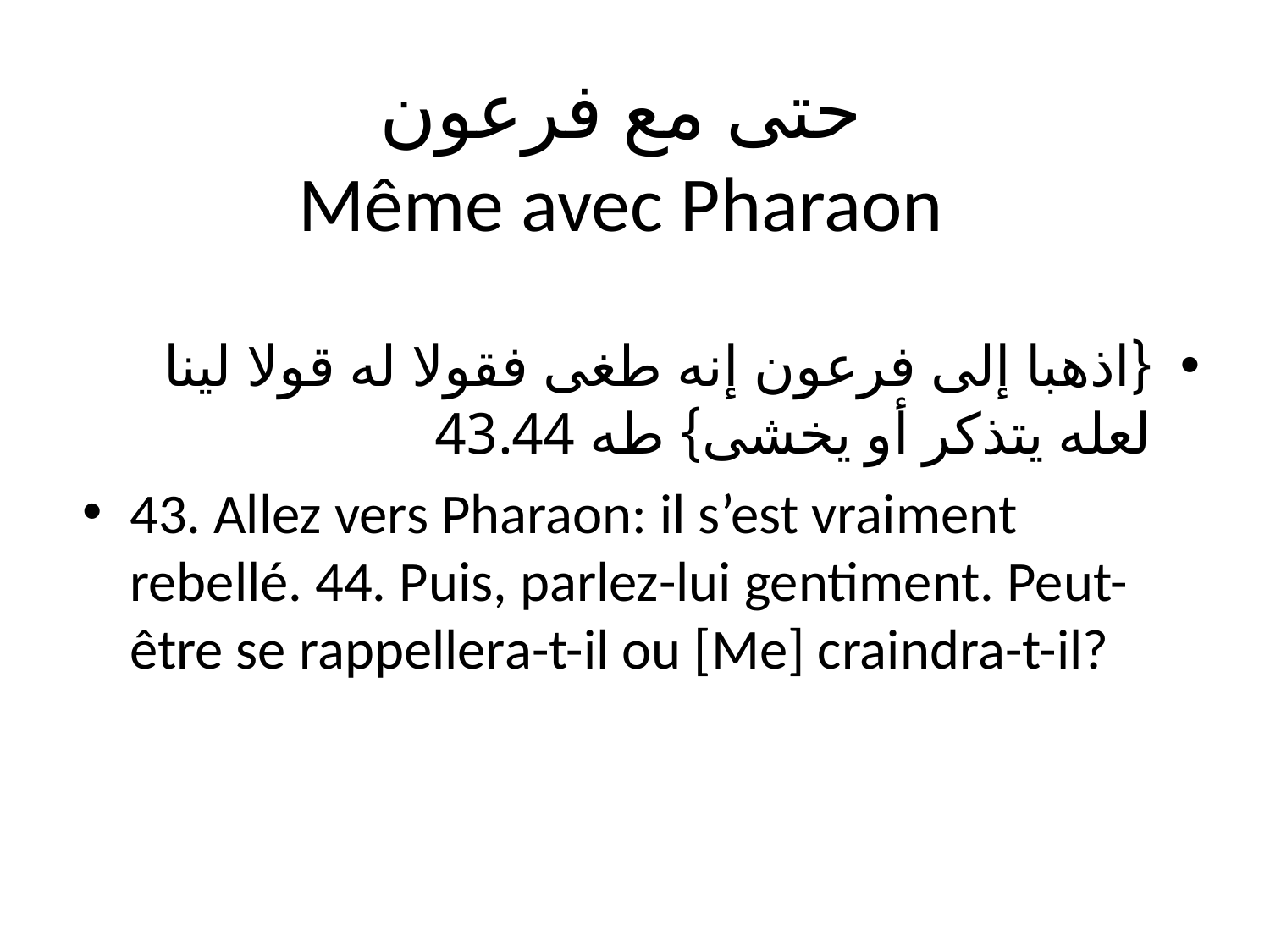

# حتى مع فرعون Même avec Pharaon
{اذهبا إلى فرعون إنه طغى فقولا له قولا لينا لعله يتذكر أو يخشى} طه 43.44
43. Allez vers Pharaon: il s’est vraiment rebellé. 44. Puis, parlez-lui gentiment. Peut-être se rappellera-t-il ou [Me] craindra-t-il?